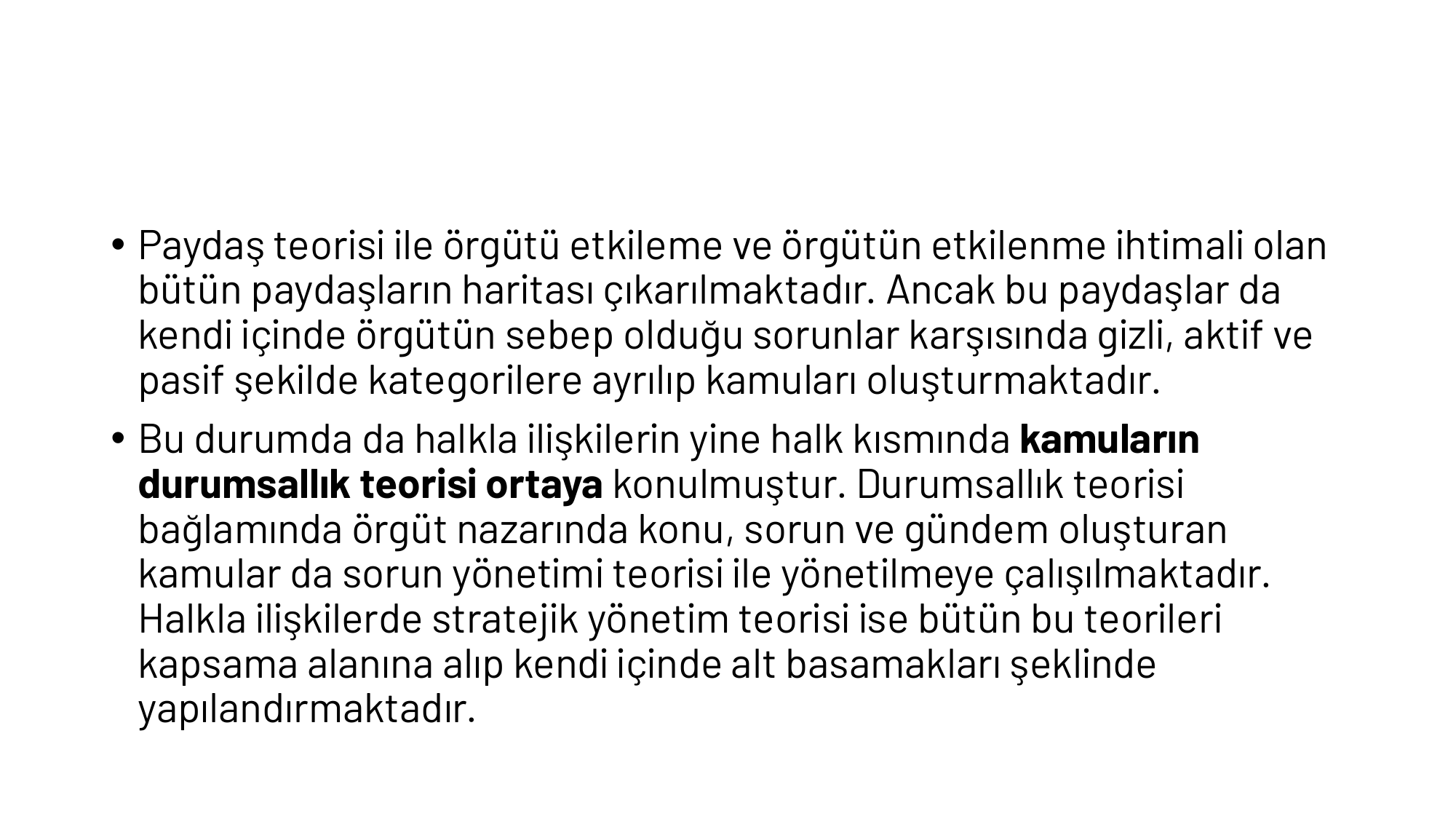

#
Paydaş teorisi ile örgütü etkileme ve örgütün etkilenme ihtimali olan bütün paydaşların haritası çıkarılmaktadır. Ancak bu paydaşlar da kendi içinde örgütün sebep olduğu sorunlar karşısında gizli, aktif ve pasif şekilde kategorilere ayrılıp kamuları oluşturmaktadır.
Bu durumda da halkla ilişkilerin yine halk kısmında kamuların durumsallık teorisi ortaya konulmuştur. Durumsallık teorisi bağlamında örgüt nazarında konu, sorun ve gündem oluşturan kamular da sorun yönetimi teorisi ile yönetilmeye çalışılmaktadır. Halkla ilişkilerde stratejik yönetim teorisi ise bütün bu teorileri kapsama alanına alıp kendi içinde alt basamakları şeklinde yapılandırmaktadır.